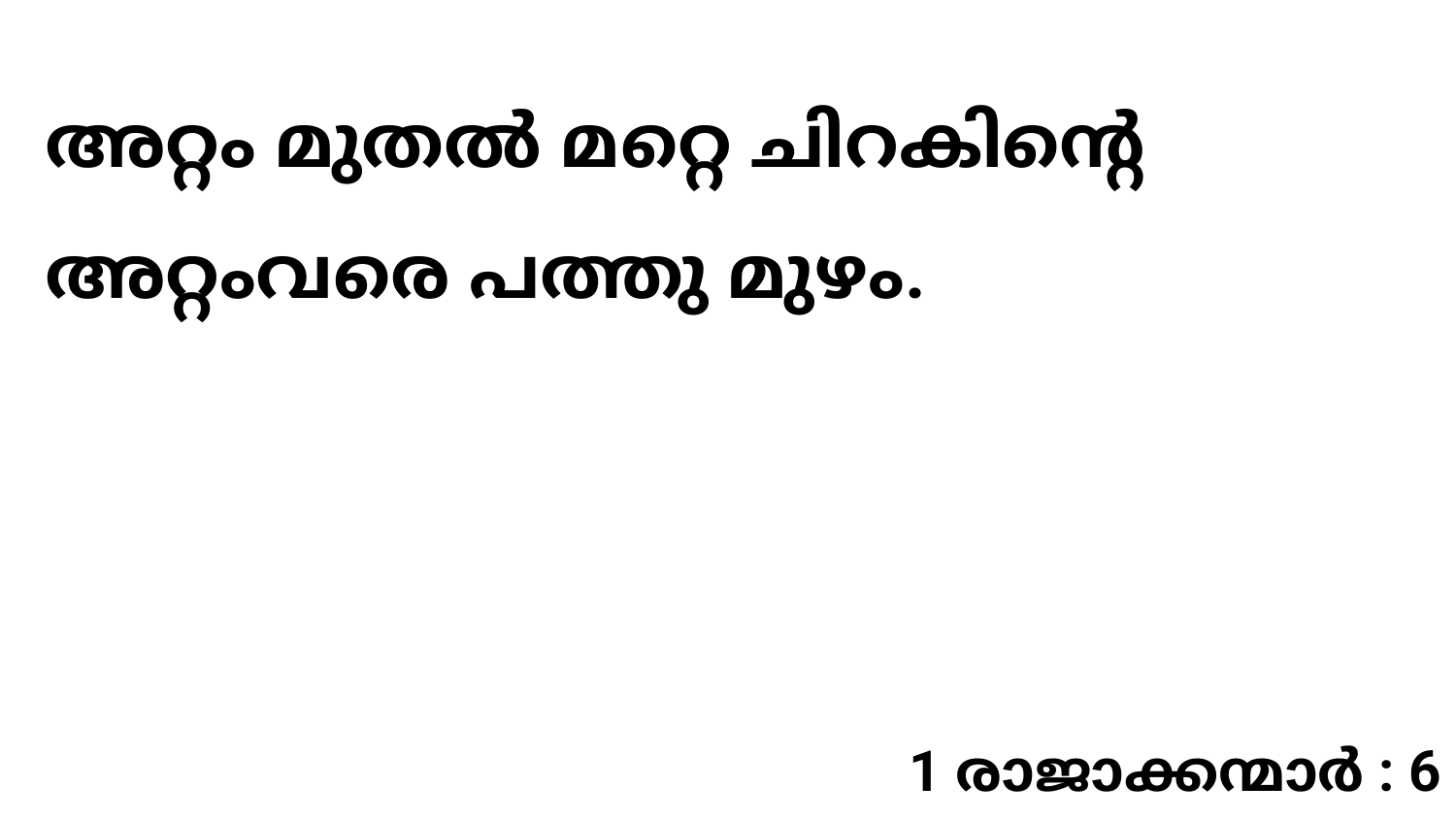

അറ്റം മുതൽ മറ്റെ ചിറകിന്റെ അറ്റംവരെ പത്തു മുഴം.
1 രാജാക്കന്മാർ : 6